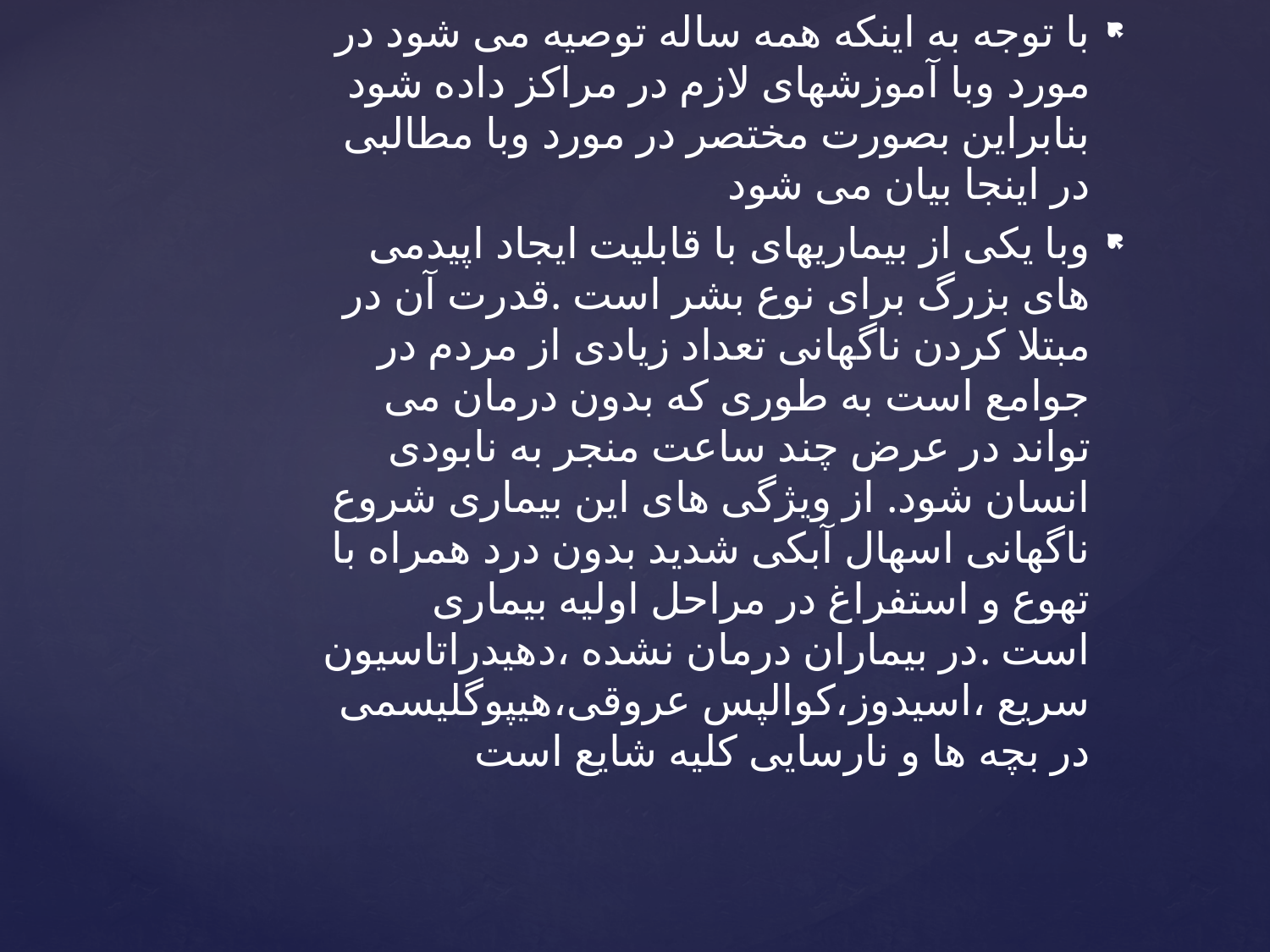

با توجه به اینکه همه ساله توصیه می شود در مورد وبا آموزشهای لازم در مراکز داده شود بنابراین بصورت مختصر در مورد وبا مطالبی در اینجا بیان می شود
وبا یکی از بیماریهای با قابلیت ایجاد اپیدمی های بزرگ برای نوع بشر است .قدرت آن در مبتلا کردن ناگهانی تعداد زیادی از مردم در جوامع است به طوری که بدون درمان می تواند در عرض چند ساعت منجر به نابودی انسان شود. از ویژگی های این بیماری شروع ناگهانی اسهال آبکی شدید بدون درد همراه با تهوع و استفراغ در مراحل اولیه بیماری است .در بیماران درمان نشده ،دهیدراتاسیون سریع ،اسیدوز،کوالپس عروقی،هیپوگلیسمی در بچه ها و نارسایی کلیه شایع است